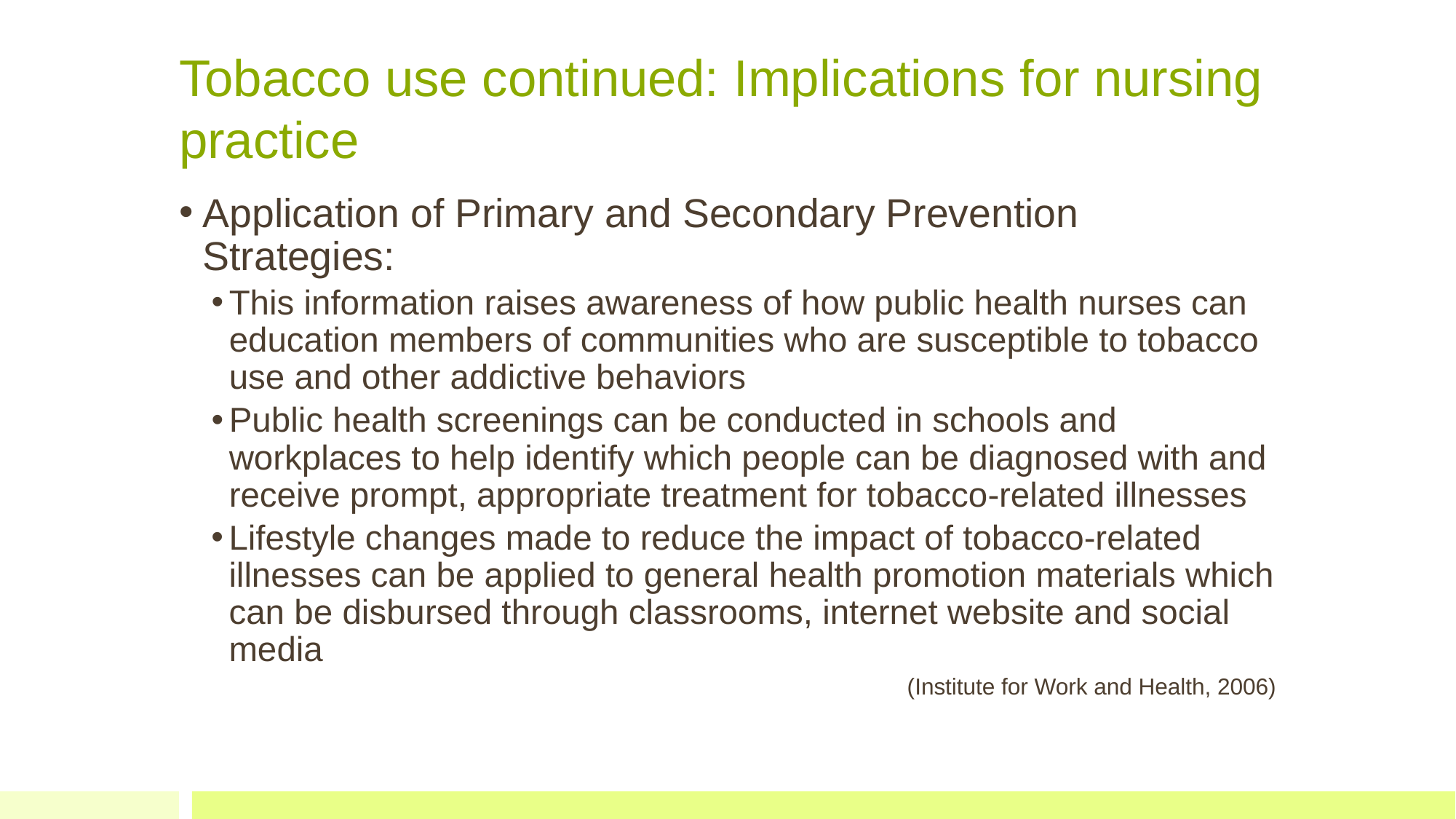

# Tobacco use continued: Implications for nursing practice
Application of Primary and Secondary Prevention Strategies:
This information raises awareness of how public health nurses can education members of communities who are susceptible to tobacco use and other addictive behaviors
Public health screenings can be conducted in schools and workplaces to help identify which people can be diagnosed with and receive prompt, appropriate treatment for tobacco-related illnesses
Lifestyle changes made to reduce the impact of tobacco-related illnesses can be applied to general health promotion materials which can be disbursed through classrooms, internet website and social media
(Institute for Work and Health, 2006)